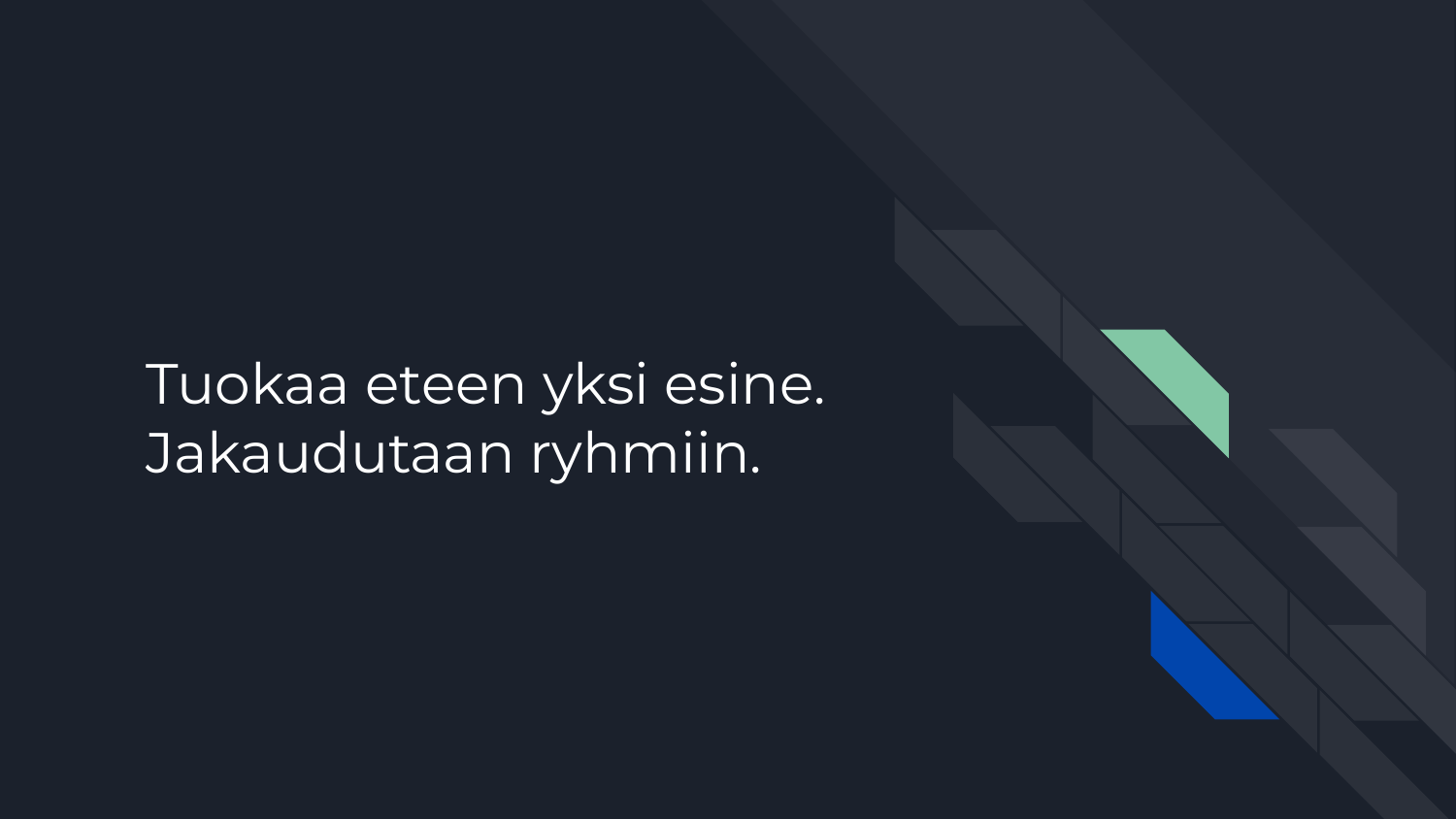

# Tuokaa eteen yksi esine. Jakaudutaan ryhmiin.